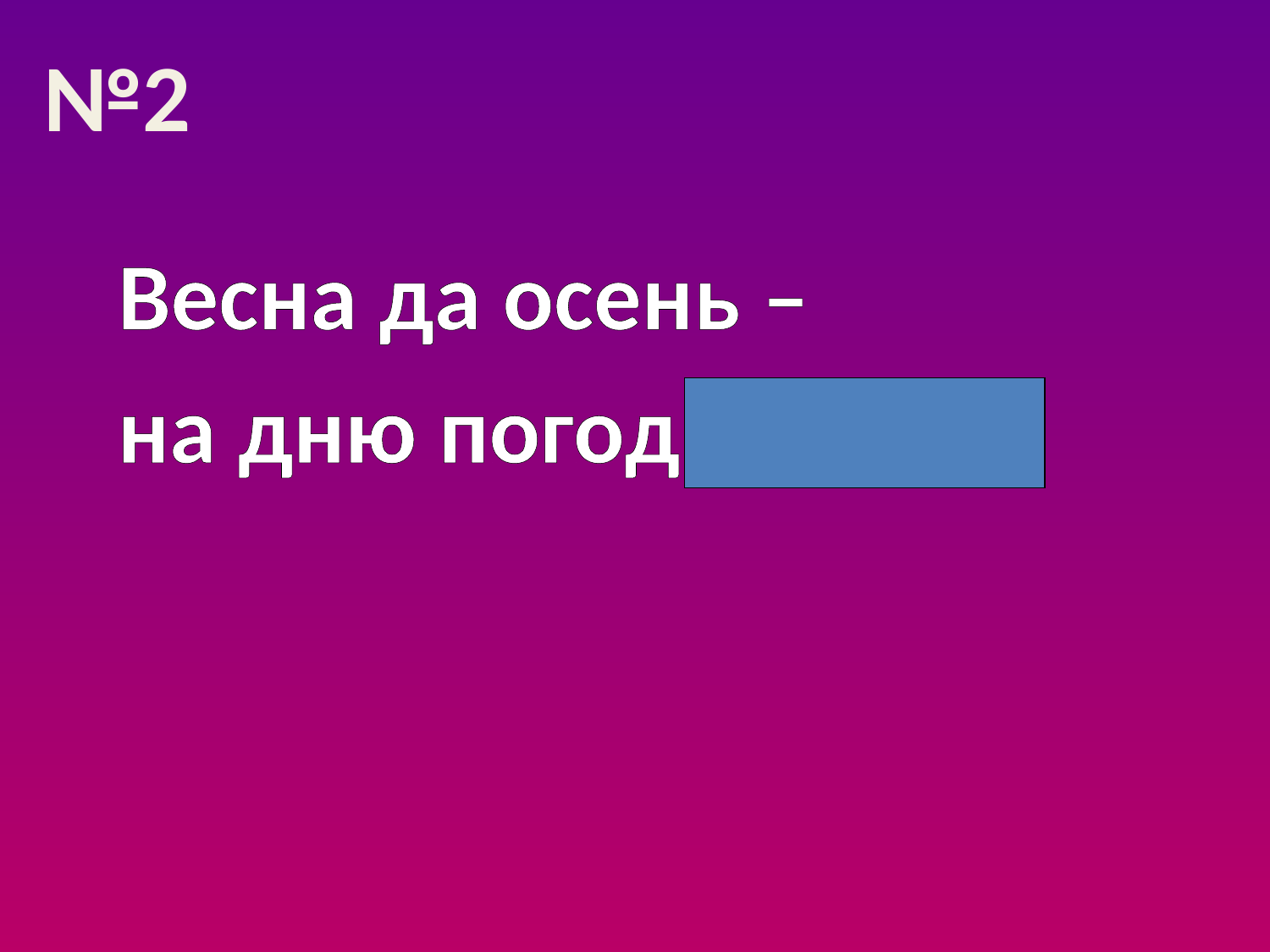

№2
Весна да осень –
на дню погод восемь.